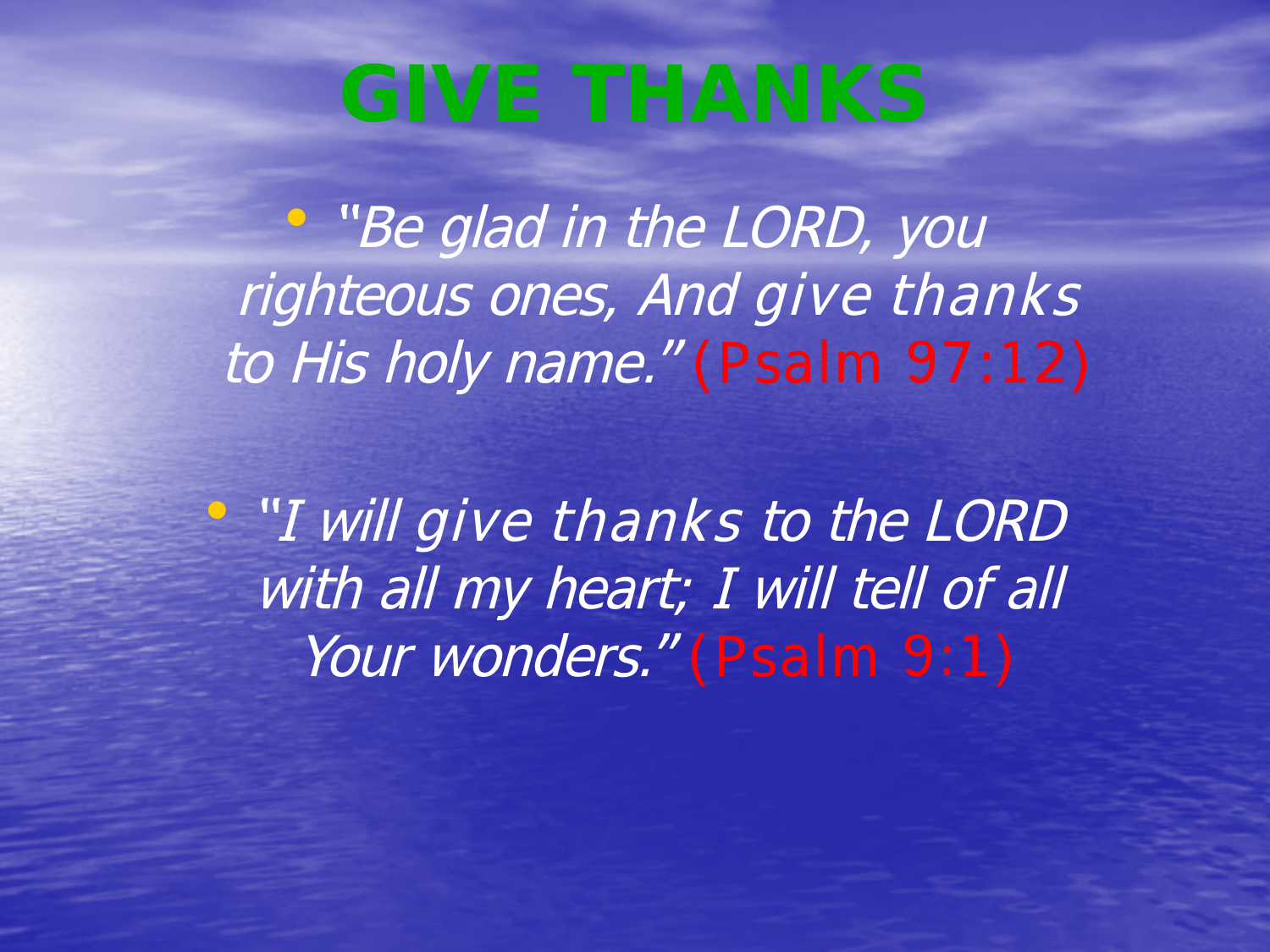

# GIVE THANKS
“Be glad in the LORD, you righteous ones, And give thanks to His holy name.” (Psalm 97:12)

“I will give thanks to the LORD with all my heart; I will tell of all Your wonders.” (Psalm 9:1)